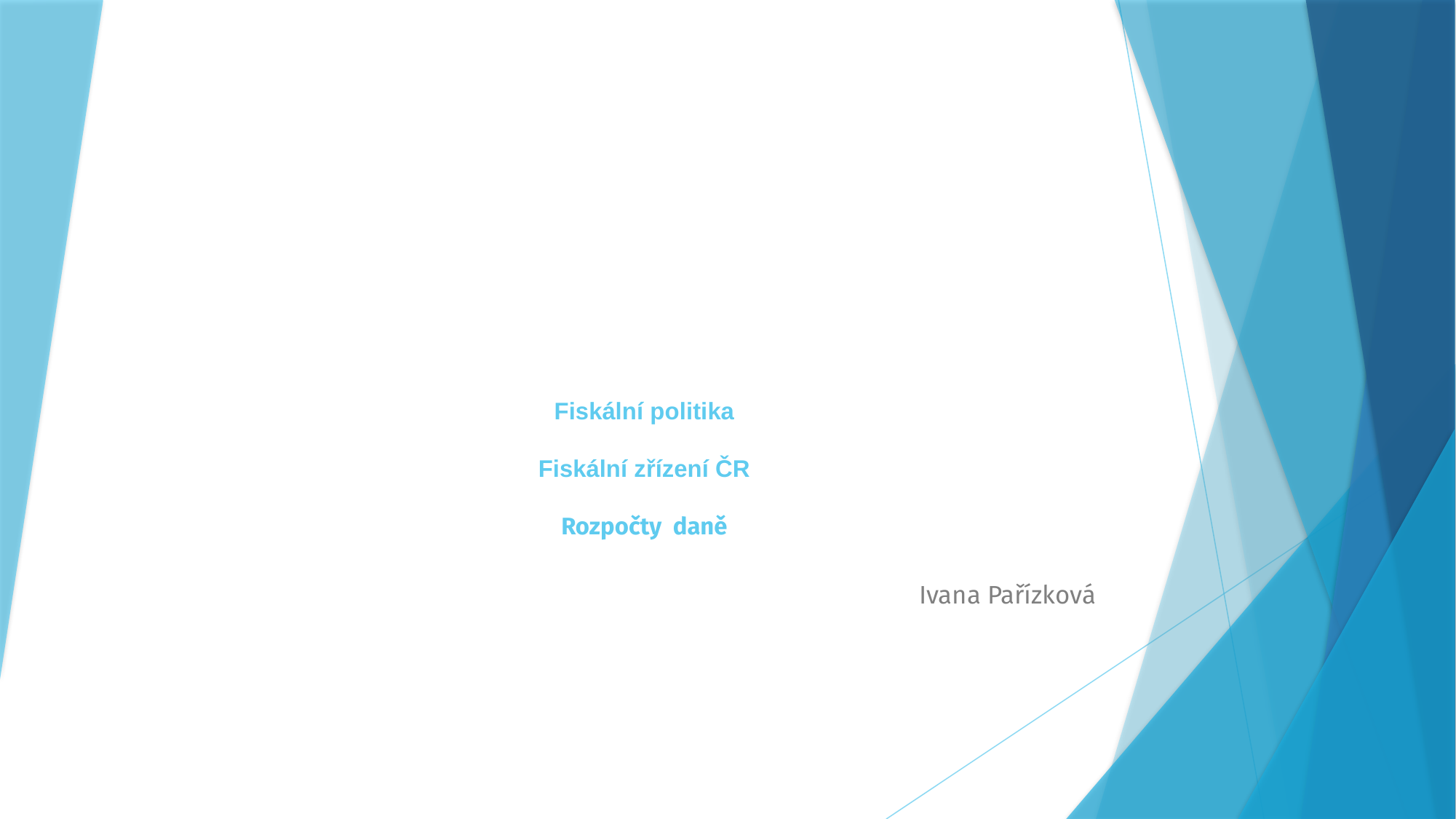

# Fiskální politika Fiskální zřízení ČR Rozpočty  daně

Ivana Pařízková